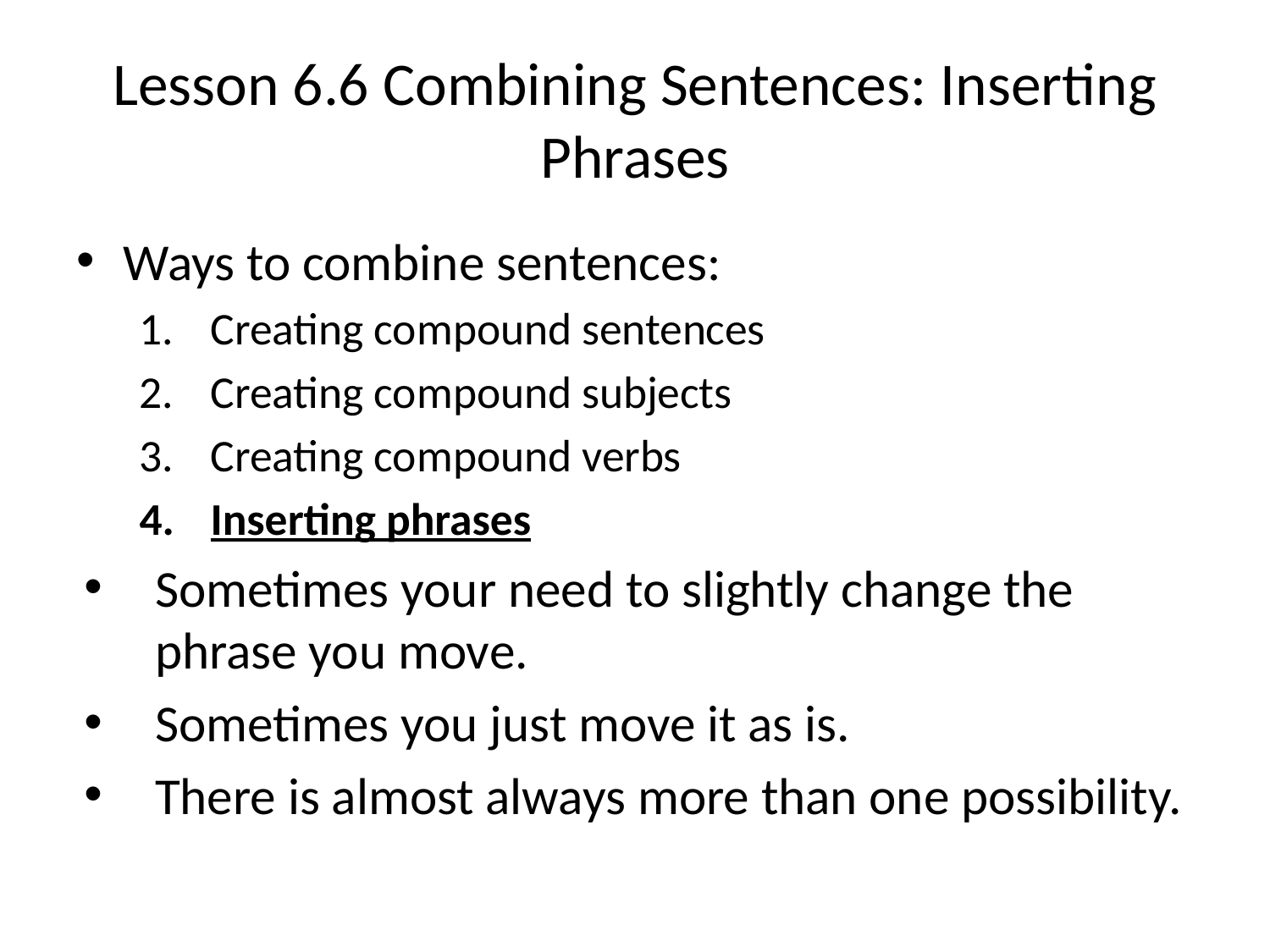

# Lesson 6.6 Combining Sentences: Inserting Phrases
Ways to combine sentences:
Creating compound sentences
Creating compound subjects
Creating compound verbs
Inserting phrases
Sometimes your need to slightly change the phrase you move.
Sometimes you just move it as is.
There is almost always more than one possibility.